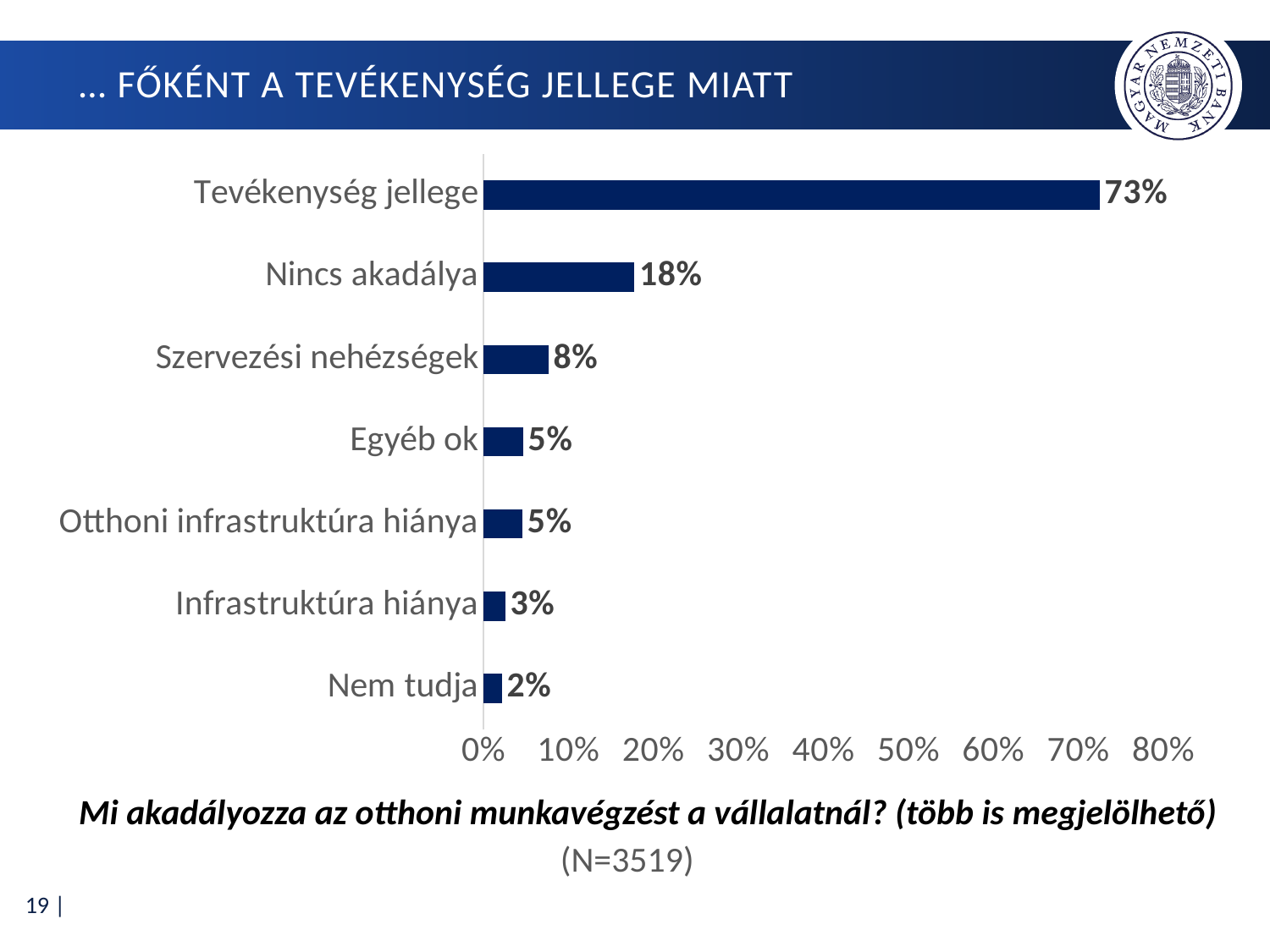

# … főként a tevékenység jellege miatt

### Chart

| Category |  |
|---|---|
| Nem tudja | 0.02188121625461779 |
| Infrastruktúra hiánya | 0.025859619210002842 |
| Otthoni infrastruktúra hiánya | 0.04603580562659847 |
| Egyéb ok | 0.04688832054560955 |
| Szervezési nehézségek | 0.07644217107132709 |
| Nincs akadálya | 0.17760727479397556 |
| Tevékenység jellege | 0.725206024438761 |
Mi akadályozza az otthoni munkavégzést a vállalatnál? (több is megjelölhető)
(N=3519)